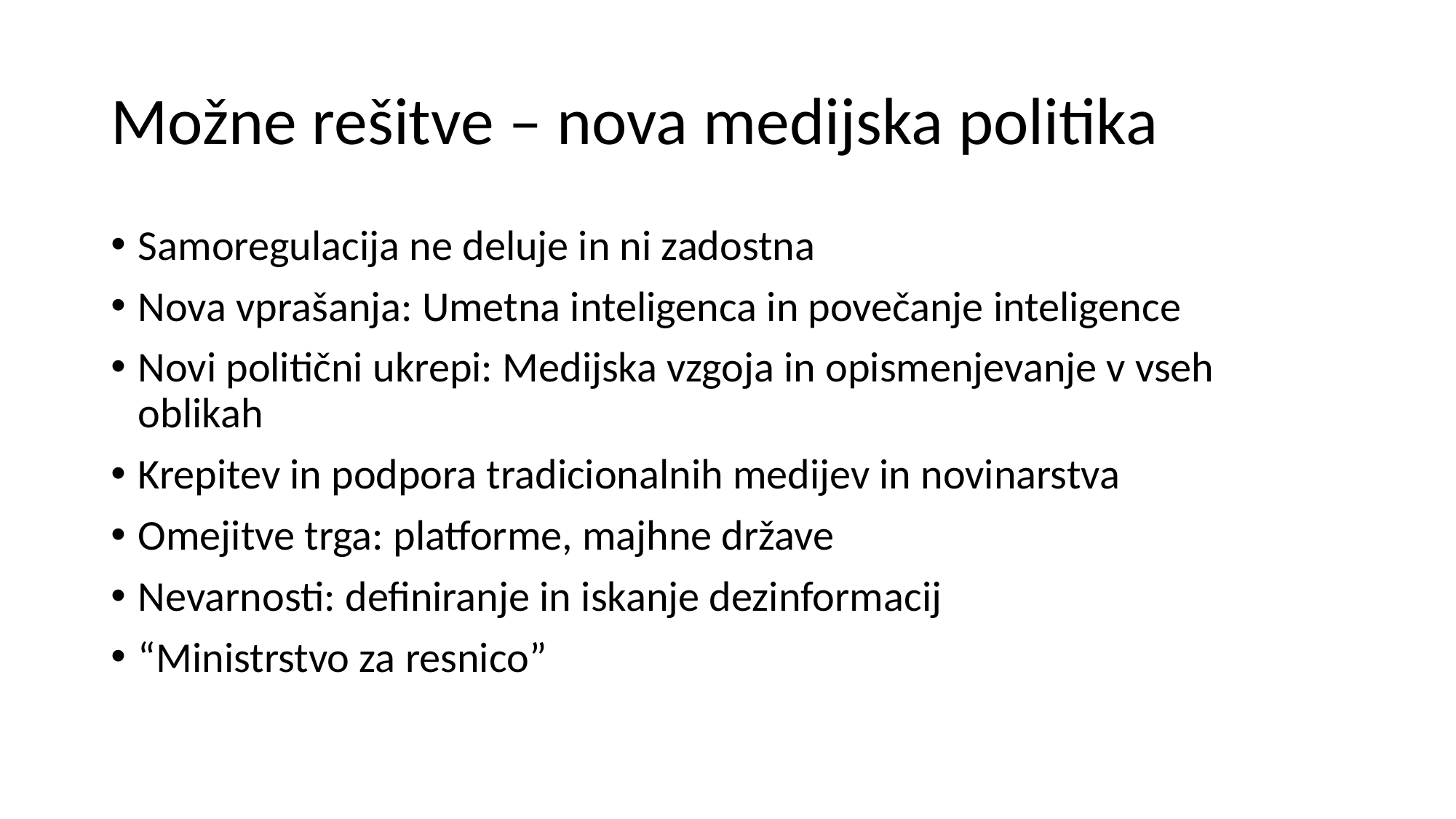

# Možne rešitve – nova medijska politika
Samoregulacija ne deluje in ni zadostna
Nova vprašanja: Umetna inteligenca in povečanje inteligence
Novi politični ukrepi: Medijska vzgoja in opismenjevanje v vseh oblikah
Krepitev in podpora tradicionalnih medijev in novinarstva
Omejitve trga: platforme, majhne države
Nevarnosti: definiranje in iskanje dezinformacij
“Ministrstvo za resnico”